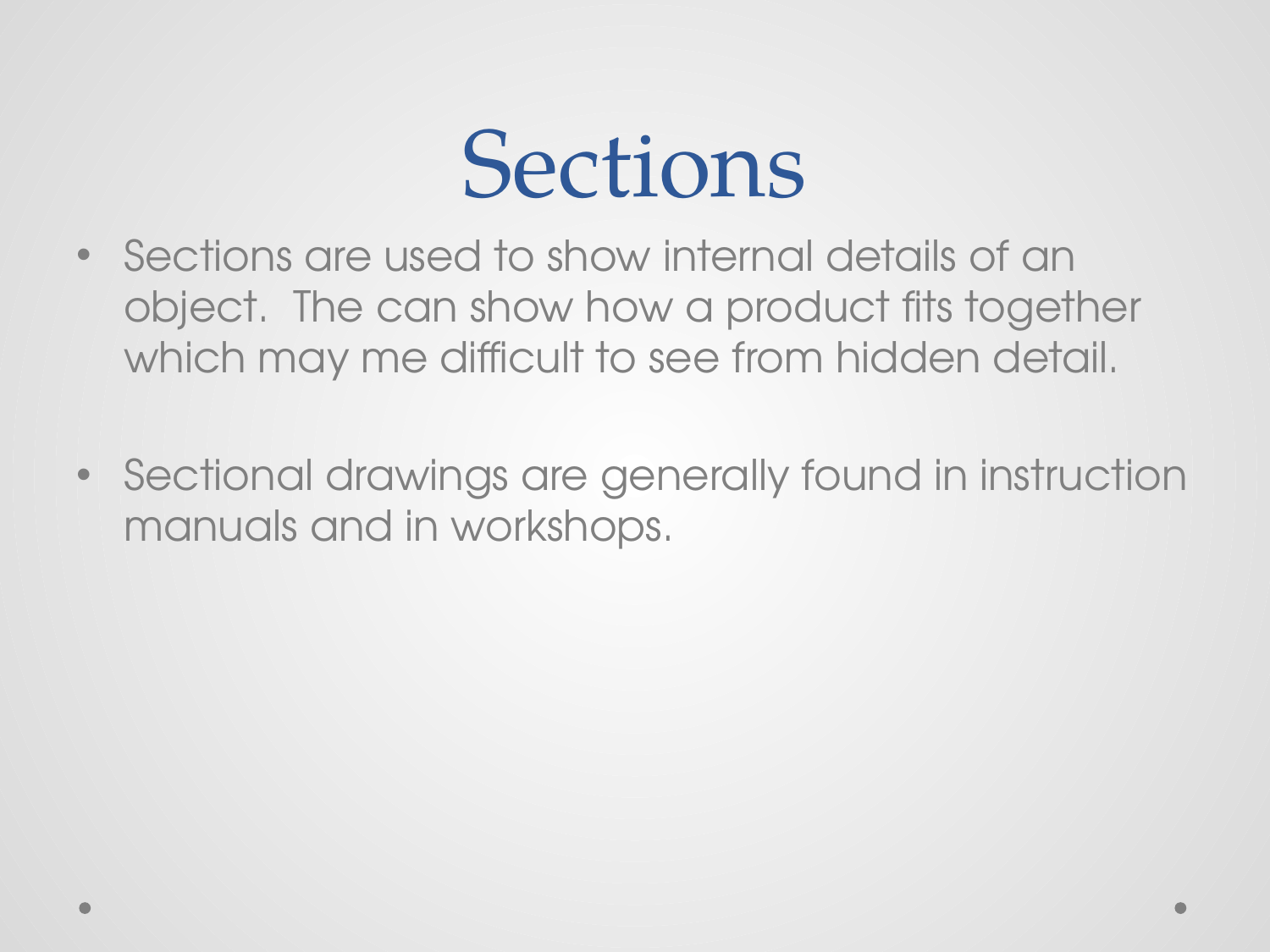

# Sections
Sections are used to show internal details of an object.  The can show how a product fits together which may me difficult to see from hidden detail.

Sectional drawings are generally found in instruction manuals and in workshops.